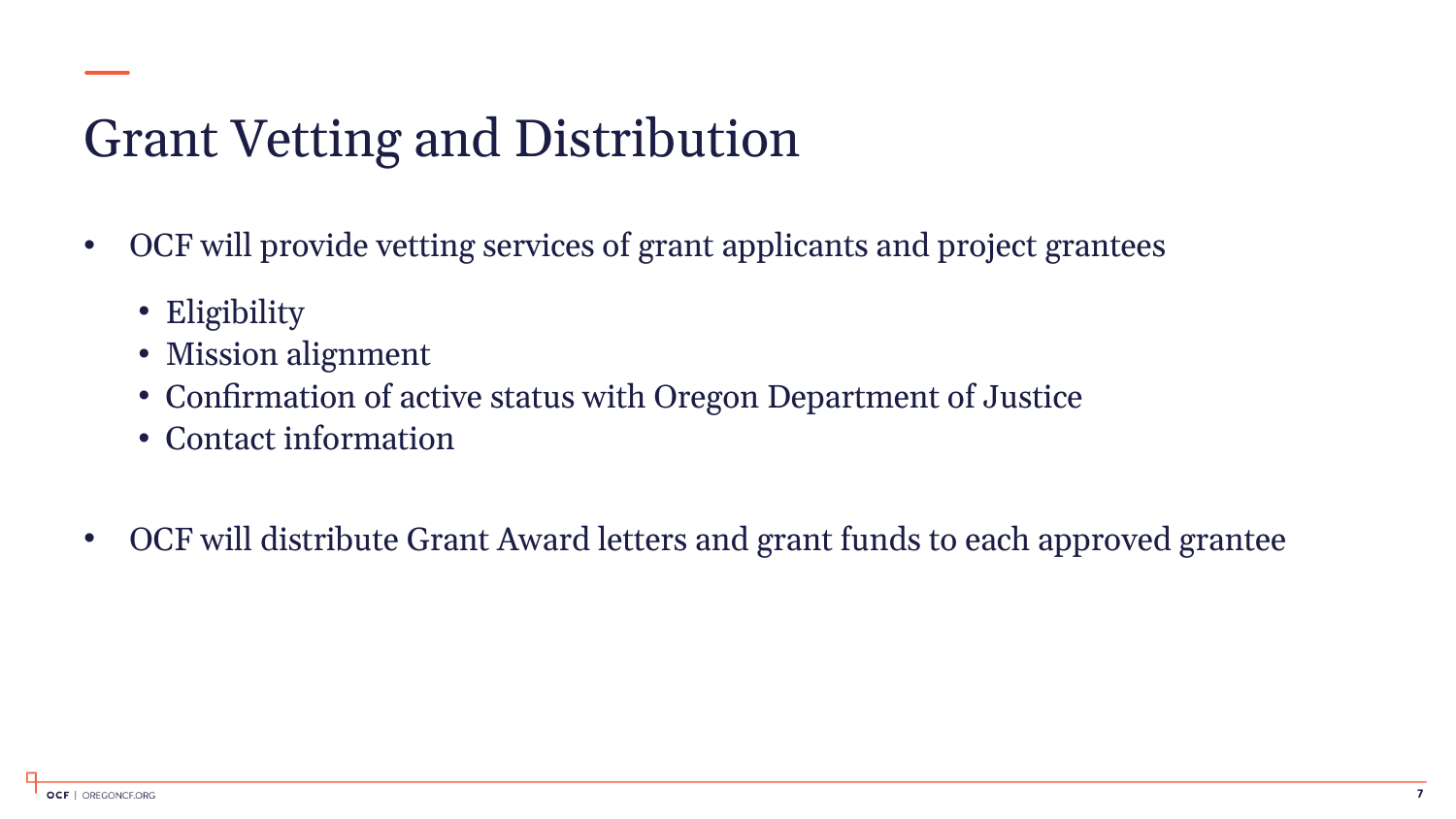

Grant Vetting and Distribution
OCF will provide vetting services of grant applicants and project grantees
Eligibility
Mission alignment
Confirmation of active status with Oregon Department of Justice
Contact information

OCF will distribute Grant Award letters and grant funds to each approved grantee